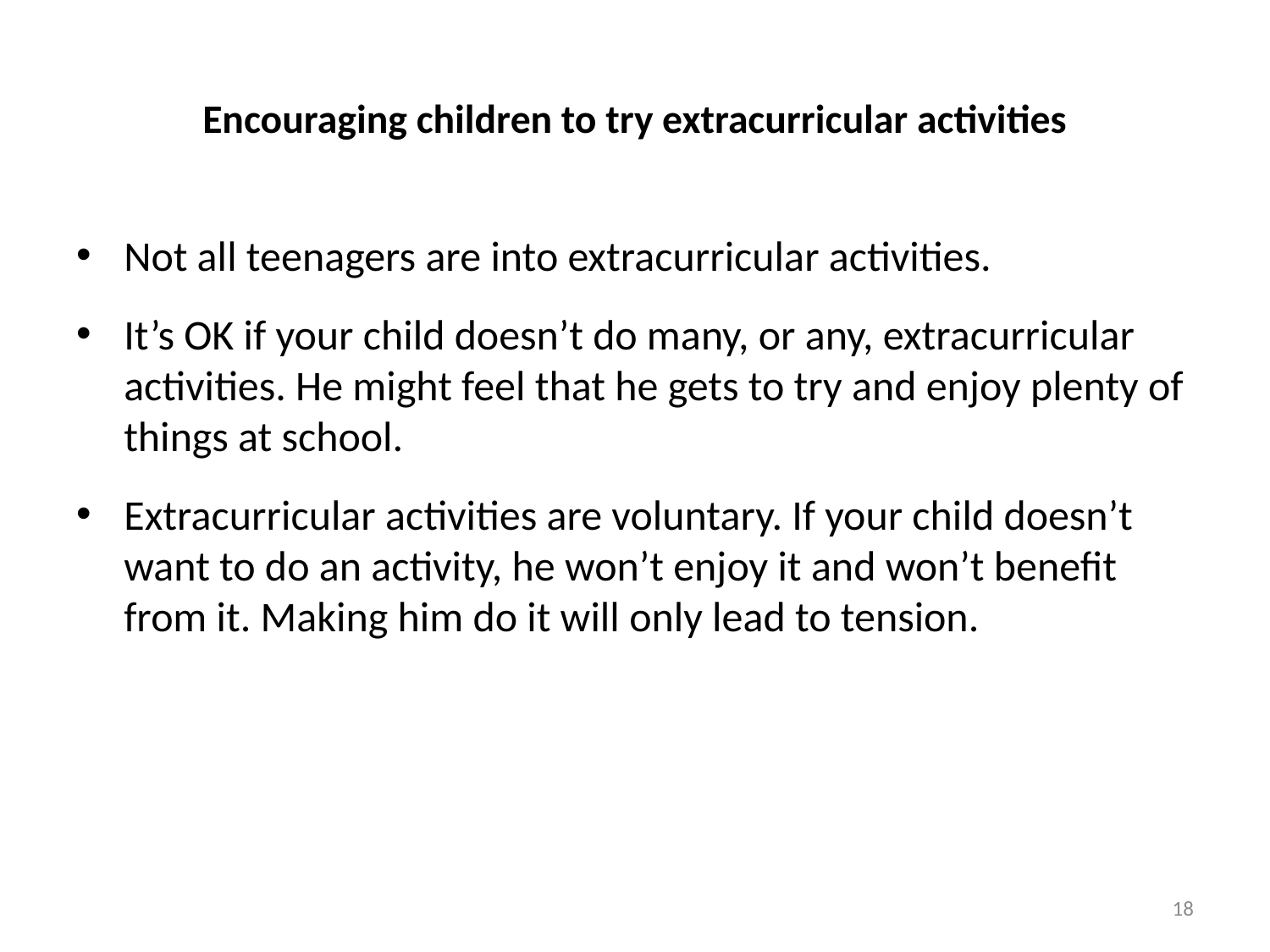

# Encouraging children to try extracurricular activities
Not all teenagers are into extracurricular activities.

It’s OK if your child doesn’t do many, or any, extracurricular activities. He might feel that he gets to try and enjoy plenty of things at school.

Extracurricular activities are voluntary. If your child doesn’t want to do an activity, he won’t enjoy it and won’t benefit from it. Making him do it will only lead to tension.
18